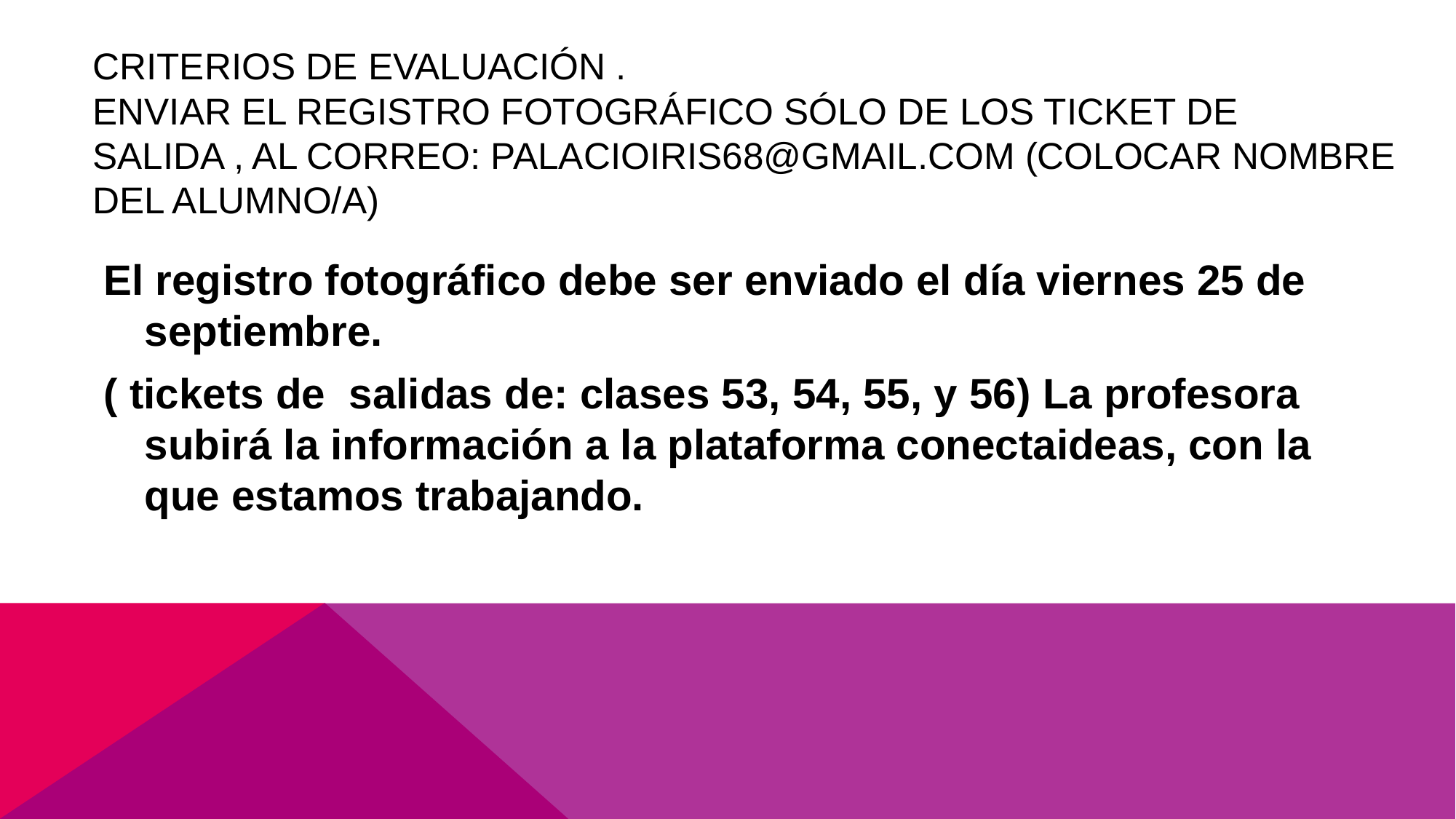

# Criterios de evaluación . Enviar el registro fotográfico sólo de los ticket de salida , al Correo: palacioiris68@gmail.com (Colocar nombre del alumno/A)
El registro fotográfico debe ser enviado el día viernes 25 de septiembre.
( tickets de  salidas de: clases 53, 54, 55, y 56) La profesora subirá la información a la plataforma conectaideas, con la que estamos trabajando.